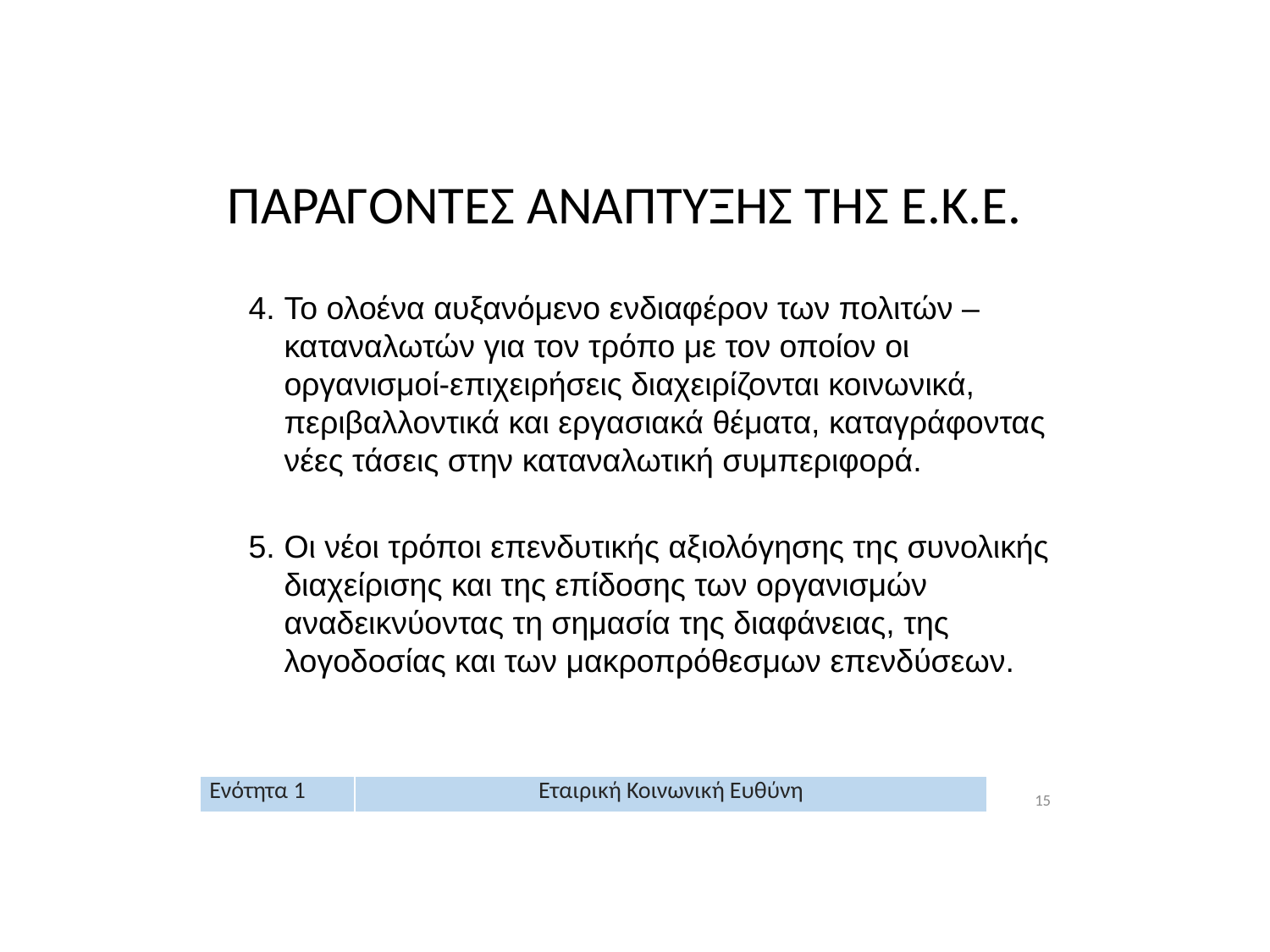

# ΠΑΡΑΓΟΝΤΕΣ ΑΝΑΠΤΥΞΗΣ ΤΗΣ Ε.Κ.Ε.
Το ολοένα αυξανόμενο ενδιαφέρον των πολιτών – καταναλωτών για τον τρόπο με τον οποίον οι οργανισμοί-επιχειρήσεις διαχειρίζονται κοινωνικά, περιβαλλοντικά και εργασιακά θέματα, καταγράφοντας νέες τάσεις στην καταναλωτική συμπεριφορά.

Οι νέοι τρόποι επενδυτικής αξιολόγησης της συνολικής διαχείρισης και της επίδοσης των οργανισμών αναδεικνύοντας τη σημασία της διαφάνειας, της λογοδοσίας και των μακροπρόθεσμων επενδύσεων.

| Ενότητα 1 | Εταιρική Κοινωνική Ευθύνη |
| --- | --- |
15